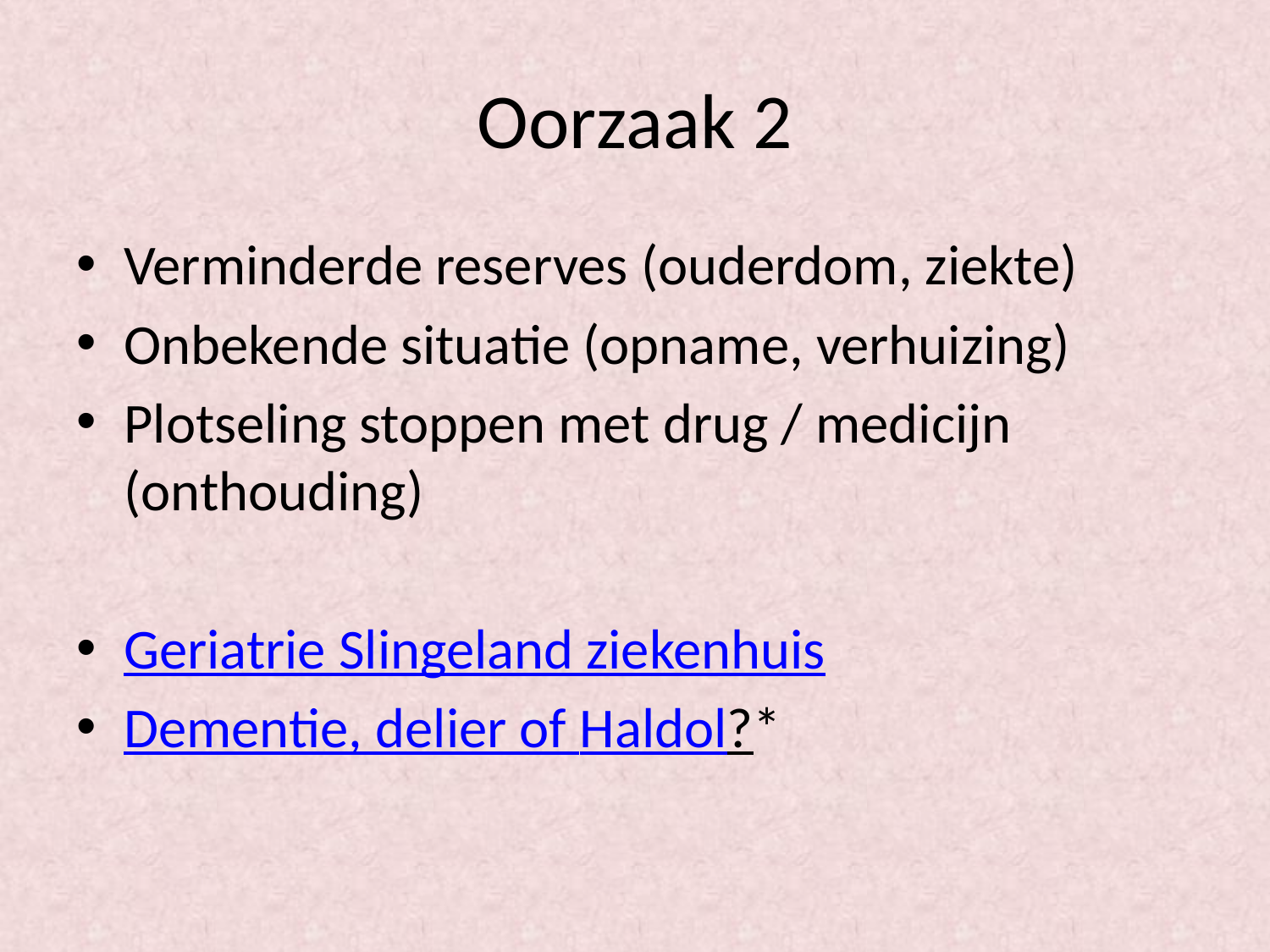

# Oorzaak 2
Verminderde reserves (ouderdom, ziekte)
Onbekende situatie (opname, verhuizing)
Plotseling stoppen met drug / medicijn (onthouding)

Geriatrie Slingeland ziekenhuis
Dementie, delier of Haldol?*